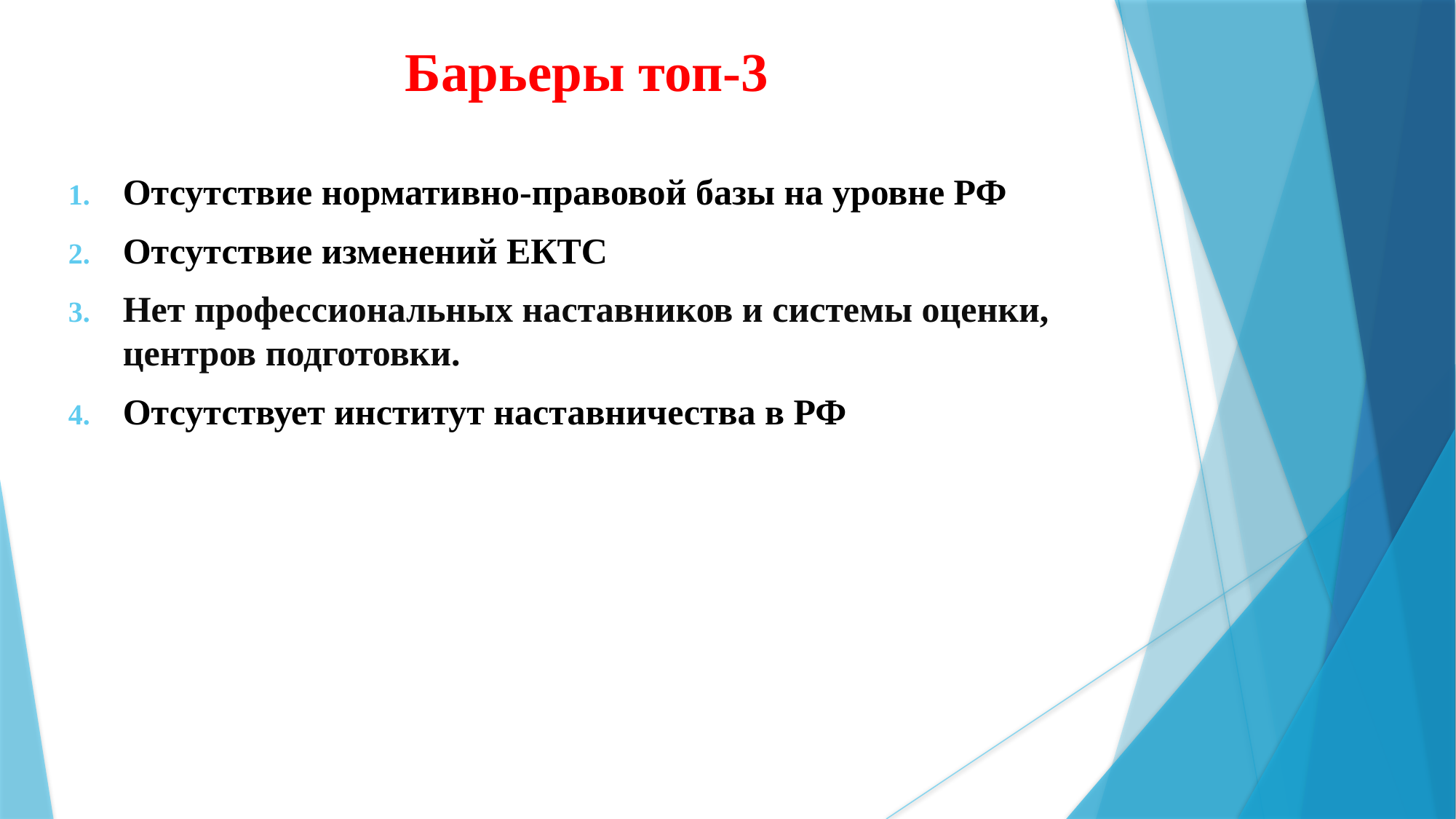

# Барьеры топ-3
Отсутствие нормативно-правовой базы на уровне РФ
Отсутствие изменений ЕКТС
Нет профессиональных наставников и системы оценки, центров подготовки.
Отсутствует институт наставничества в РФ